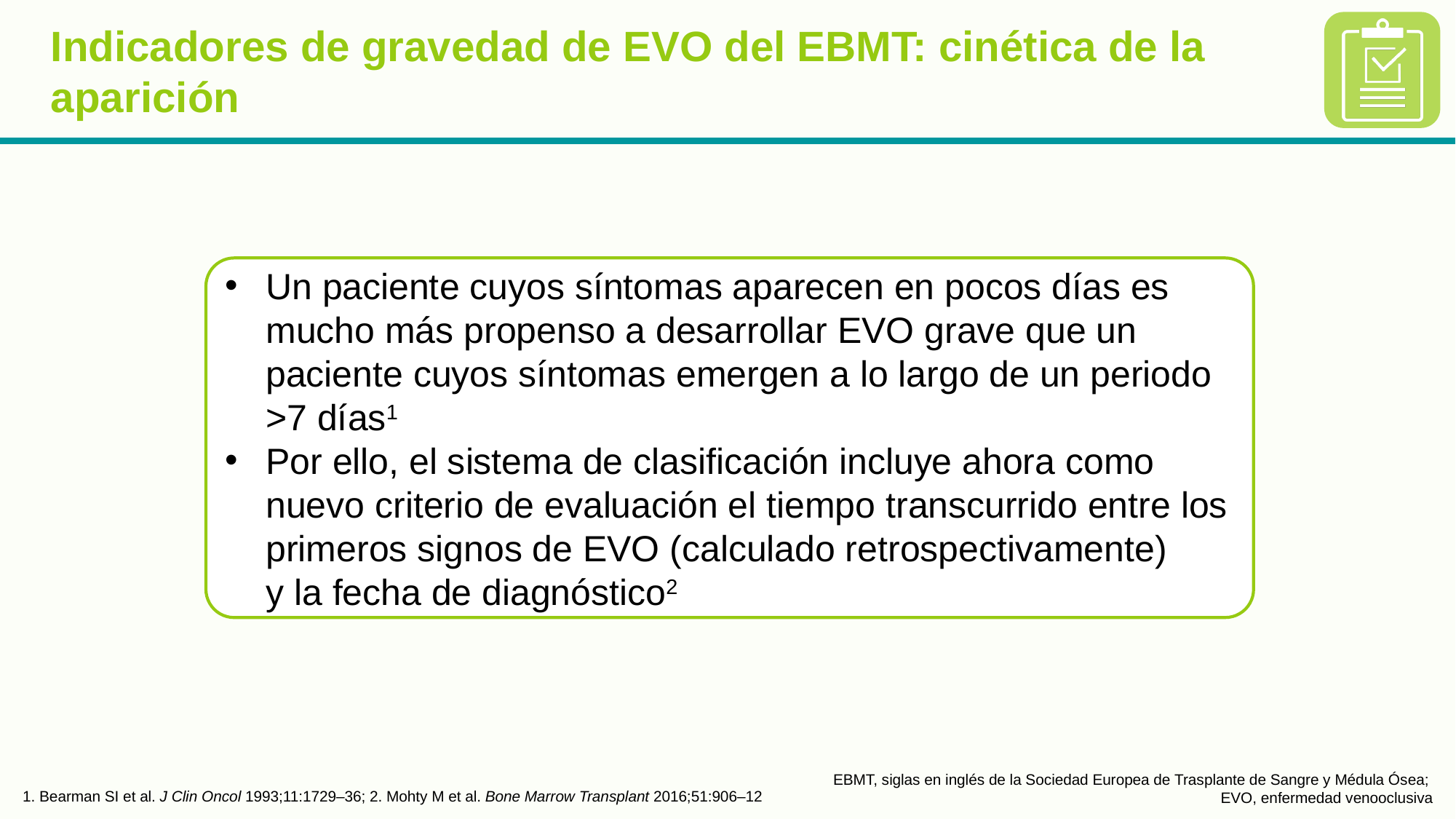

# Indicadores de gravedad de EVO del EBMT: cinética de la aparición
Un paciente cuyos síntomas aparecen en pocos días es mucho más propenso a desarrollar EVO grave que un paciente cuyos síntomas emergen a lo largo de un periodo >7 días1
Por ello, el sistema de clasificación incluye ahora como nuevo criterio de evaluación el tiempo transcurrido entre los primeros signos de EVO (calculado retrospectivamente)
y la fecha de diagnóstico2
1. Bearman SI et al. J Clin Oncol 1993;11:1729–36; 2. Mohty M et al. Bone Marrow Transplant 2016;51:906–12
EBMT, siglas en inglés de la Sociedad Europea de Trasplante de Sangre y Médula Ósea;
EVO, enfermedad venooclusiva